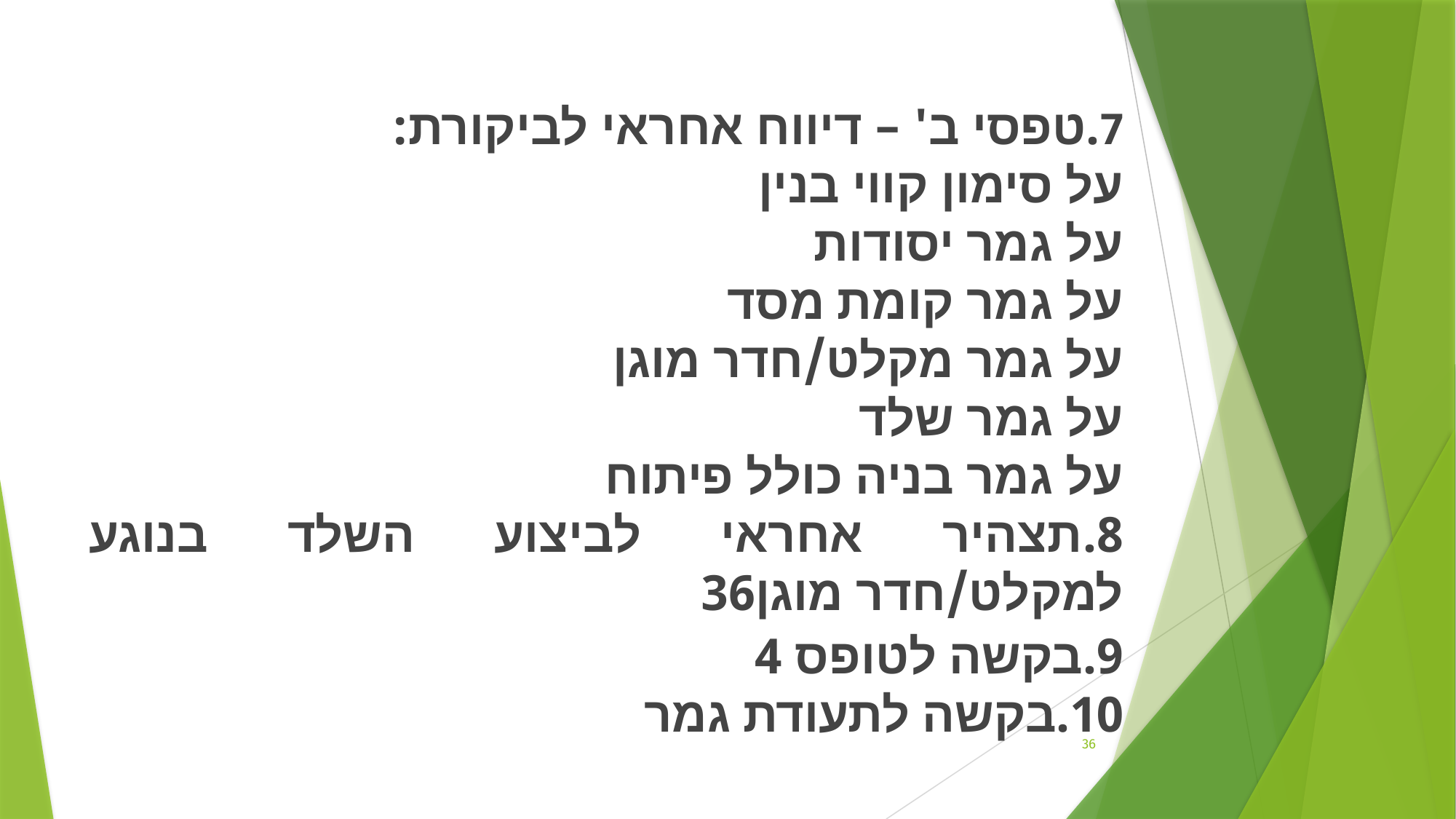

7.טפסי ב' – דיווח אחראי לביקורת:
על סימון קווי בנין
על גמר יסודות
על גמר קומת מסד
על גמר מקלט/חדר מוגן
על גמר שלד
על גמר בניה כולל פיתוח
8.תצהיר אחראי לביצוע השלד בנוגע למקלט/חדר מוגן36
9.בקשה לטופס 4
10.בקשה לתעודת גמר
36